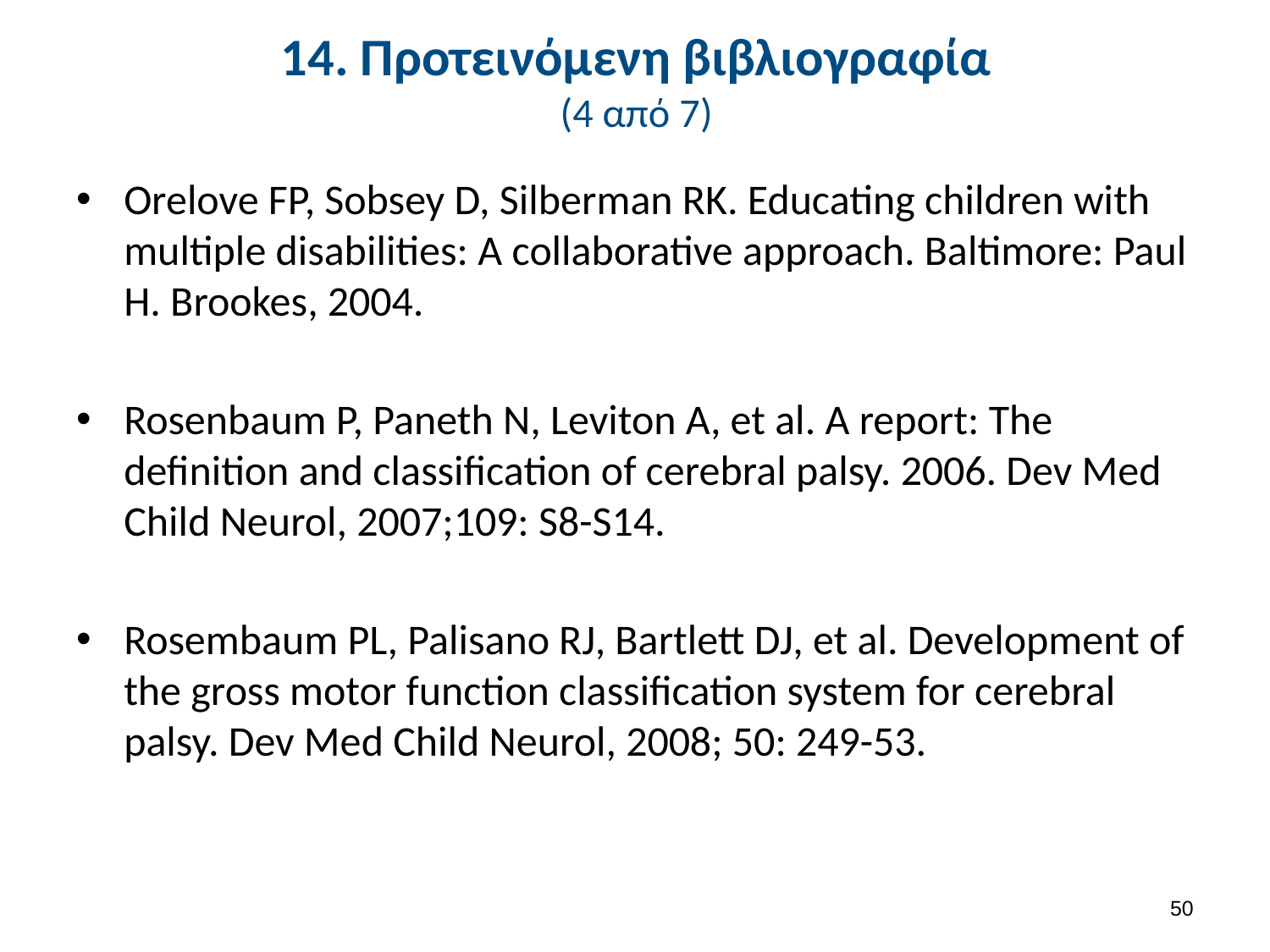

# 14. Προτεινόμενη βιβλιογραφία (4 από 7)
Orelove FP, Sobsey D, Silberman RK. Educating children with multiple disabilities: A collaborative approach. Baltimore: Paul H. Brookes, 2004.

Rosenbaum P, Paneth N, Leviton A, et al. A report: The definition and classification of cerebral palsy. 2006. Dev Med Child Neurol, 2007;109: S8-S14.

Rosembaum PL, Palisano RJ, Bartlett DJ, et al. Development of the gross motor function classification system for cerebral palsy. Dev Med Child Neurol, 2008; 50: 249-53.

50